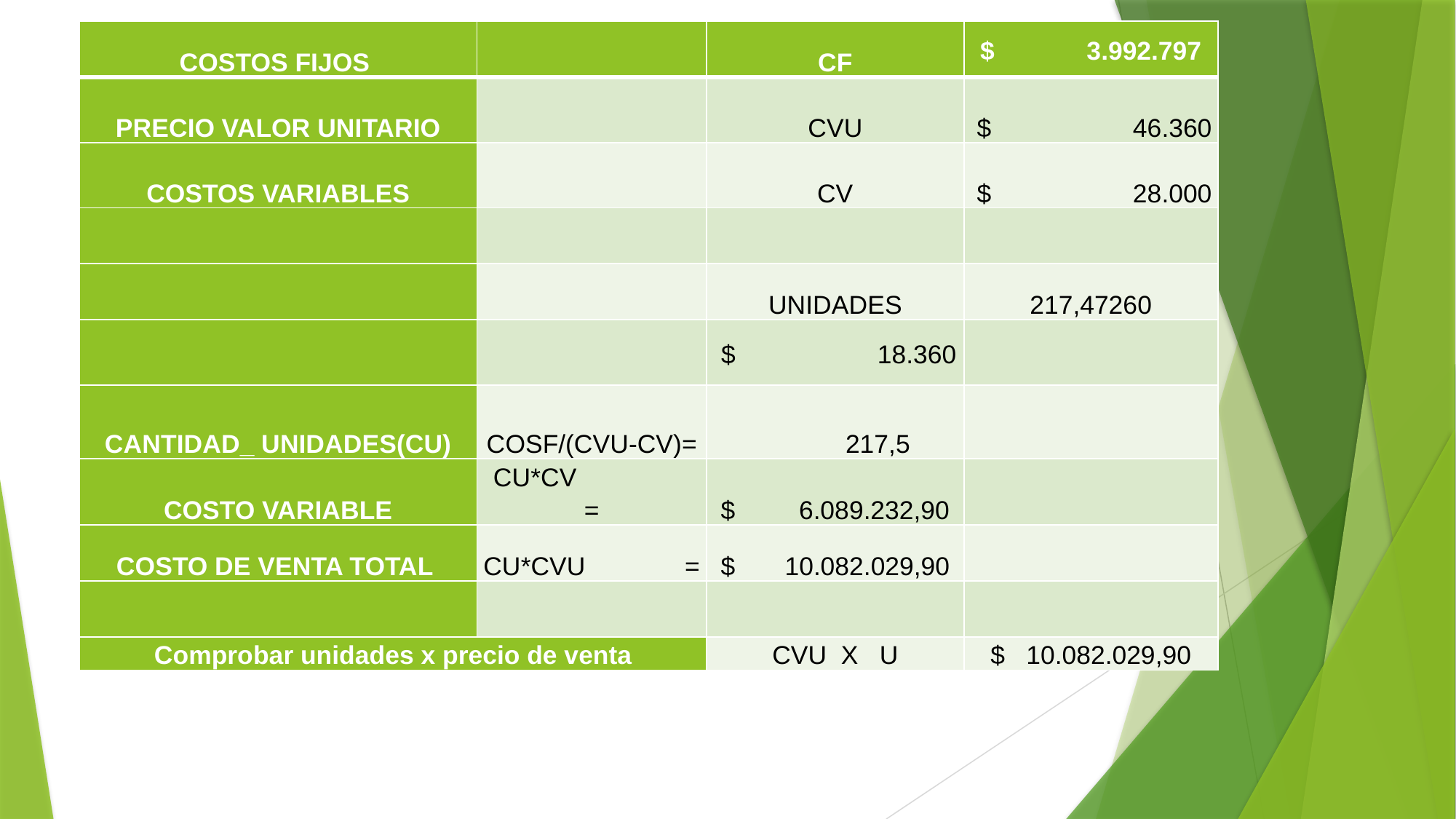

| COSTOS FIJOS |  | CF | $ 3.992.797 |
| --- | --- | --- | --- |
| PRECIO VALOR UNITARIO |  | CVU | $ 46.360 |
| COSTOS VARIABLES |  | CV | $ 28.000 |
|  |  |  |  |
|  |  | UNIDADES | 217,47260 |
|  |  | $ 18.360 |  |
| CANTIDAD\_ UNIDADES(CU) | COSF/(CVU-CV)= | 217,5 |  |
| COSTO VARIABLE | CU\*CV = | $ 6.089.232,90 |  |
| COSTO DE VENTA TOTAL | CU\*CVU = | $ 10.082.029,90 |  |
|  |  |  |  |
| Comprobar unidades x precio de venta |  | CVU X U | $ 10.082.029,90 |